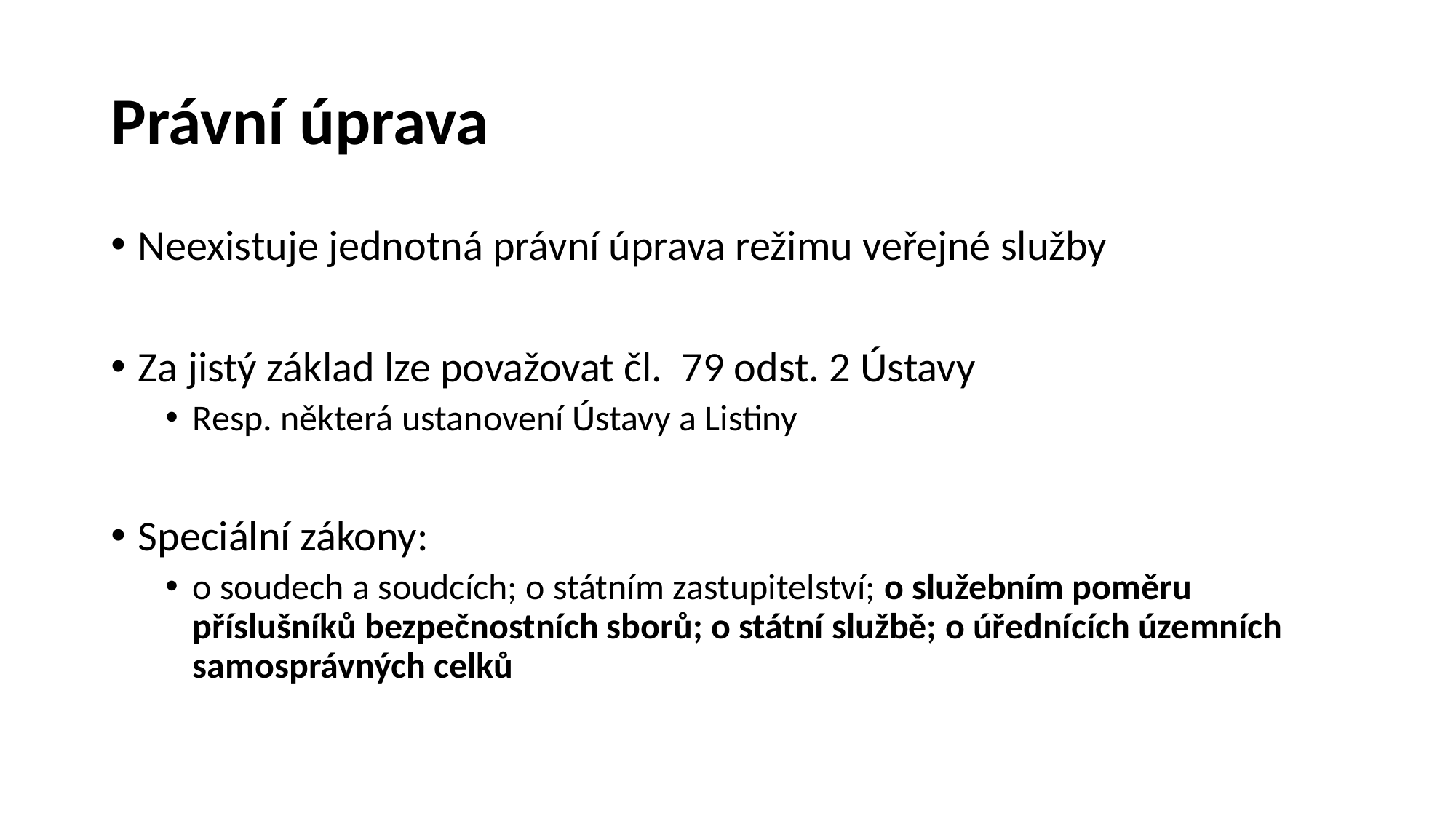

# Právní úprava
Neexistuje jednotná právní úprava režimu veřejné služby

Za jistý základ lze považovat čl.  79 odst. 2 Ústavy
Resp. některá ustanovení Ústavy a Listiny

Speciální zákony:
o soudech a soudcích; o státním zastupitelství; o služebním poměru příslušníků bezpečnostních sborů; o státní službě; o úřednících územních samosprávných celků